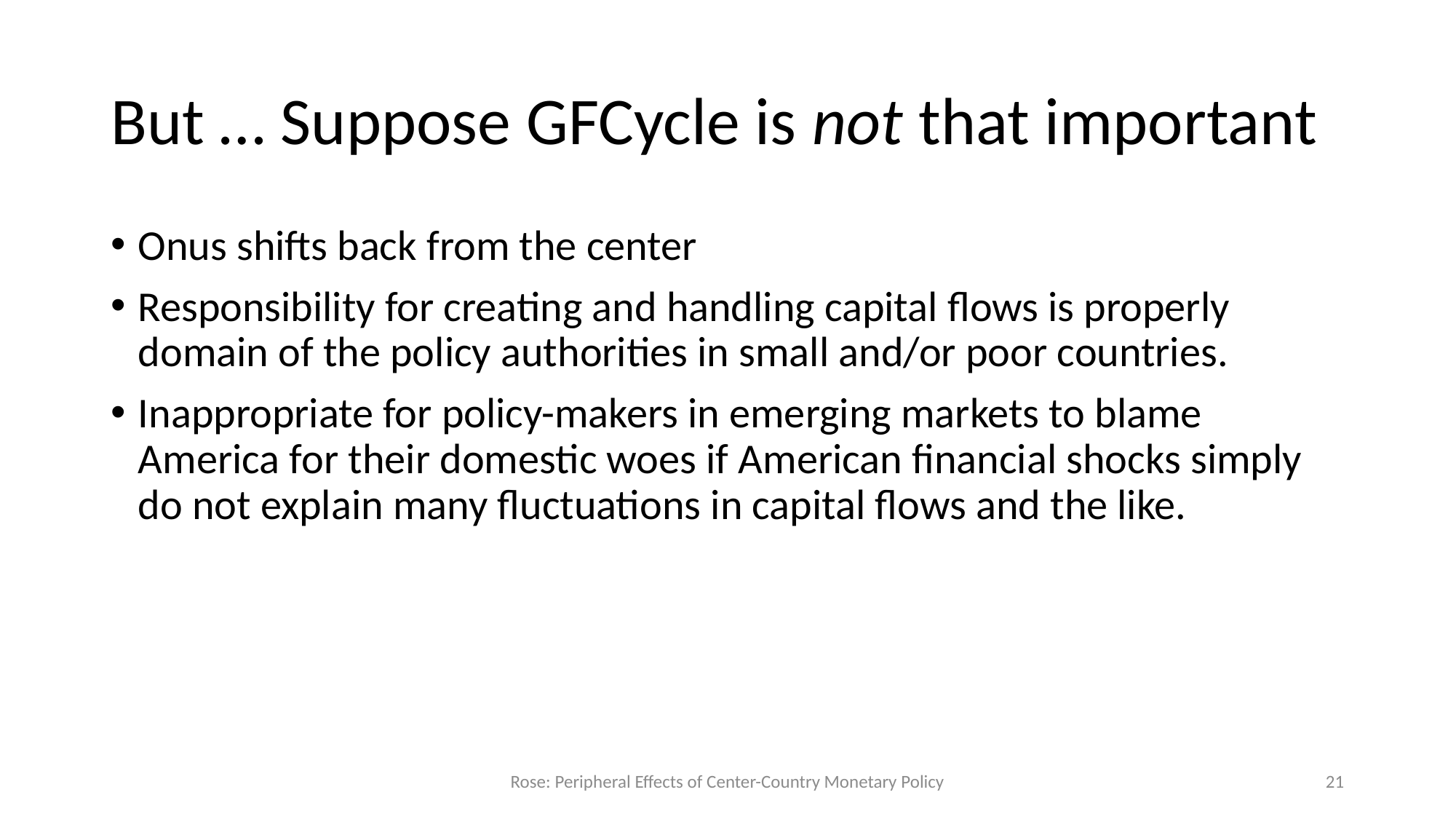

# But … Suppose GFCycle is not that important
Onus shifts back from the center
Responsibility for creating and handling capital flows is properly domain of the policy authorities in small and/or poor countries.
Inappropriate for policy-makers in emerging markets to blame America for their domestic woes if American financial shocks simply do not explain many fluctuations in capital flows and the like.
Rose: Peripheral Effects of Center-Country Monetary Policy
21